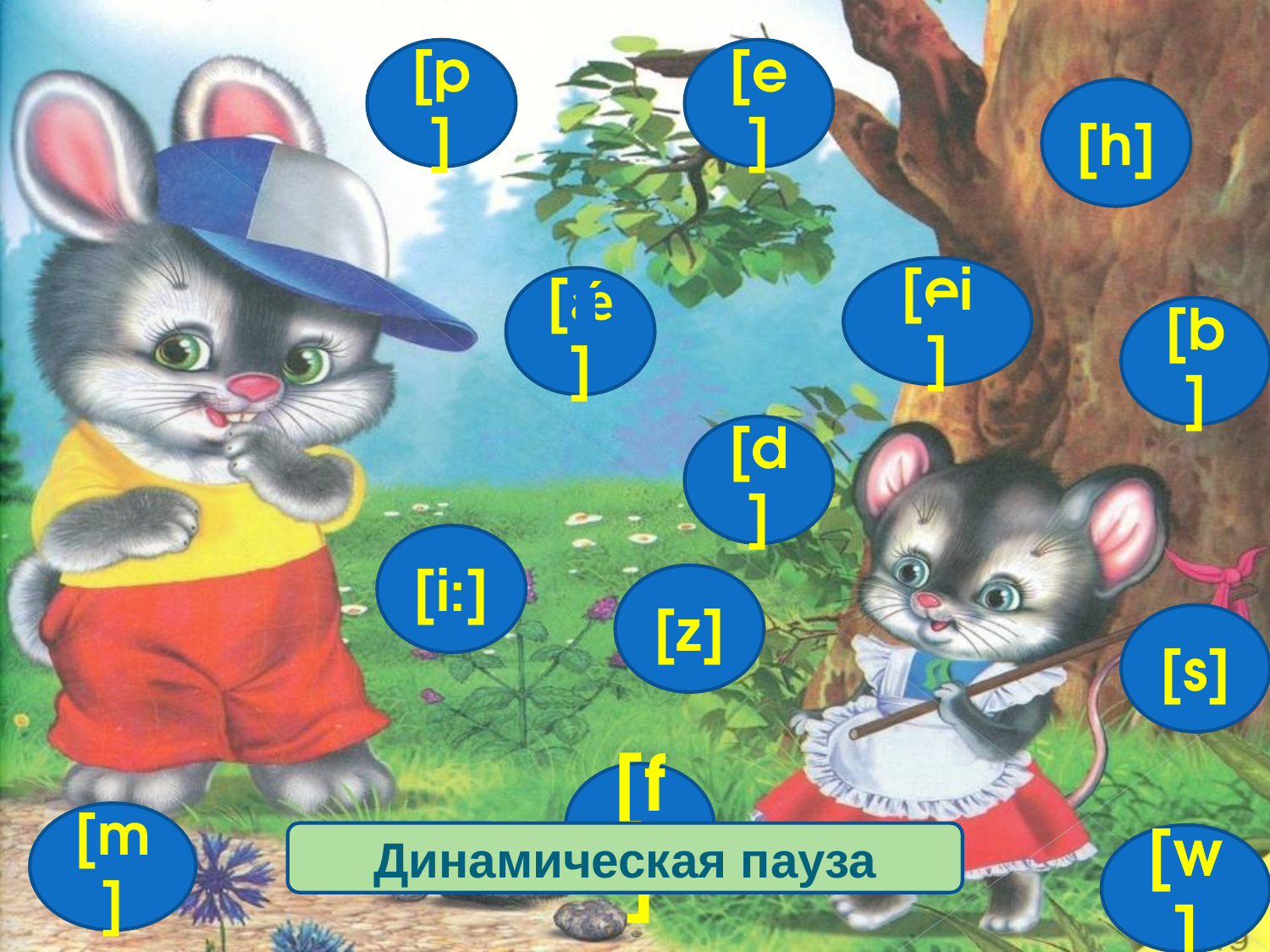

[p]
[e]
[h]
[ei ]
[ǽ]

[b]
[d]
[i:]
[z]
[s]
[f]
[m]
Динамическая пауза
[w]